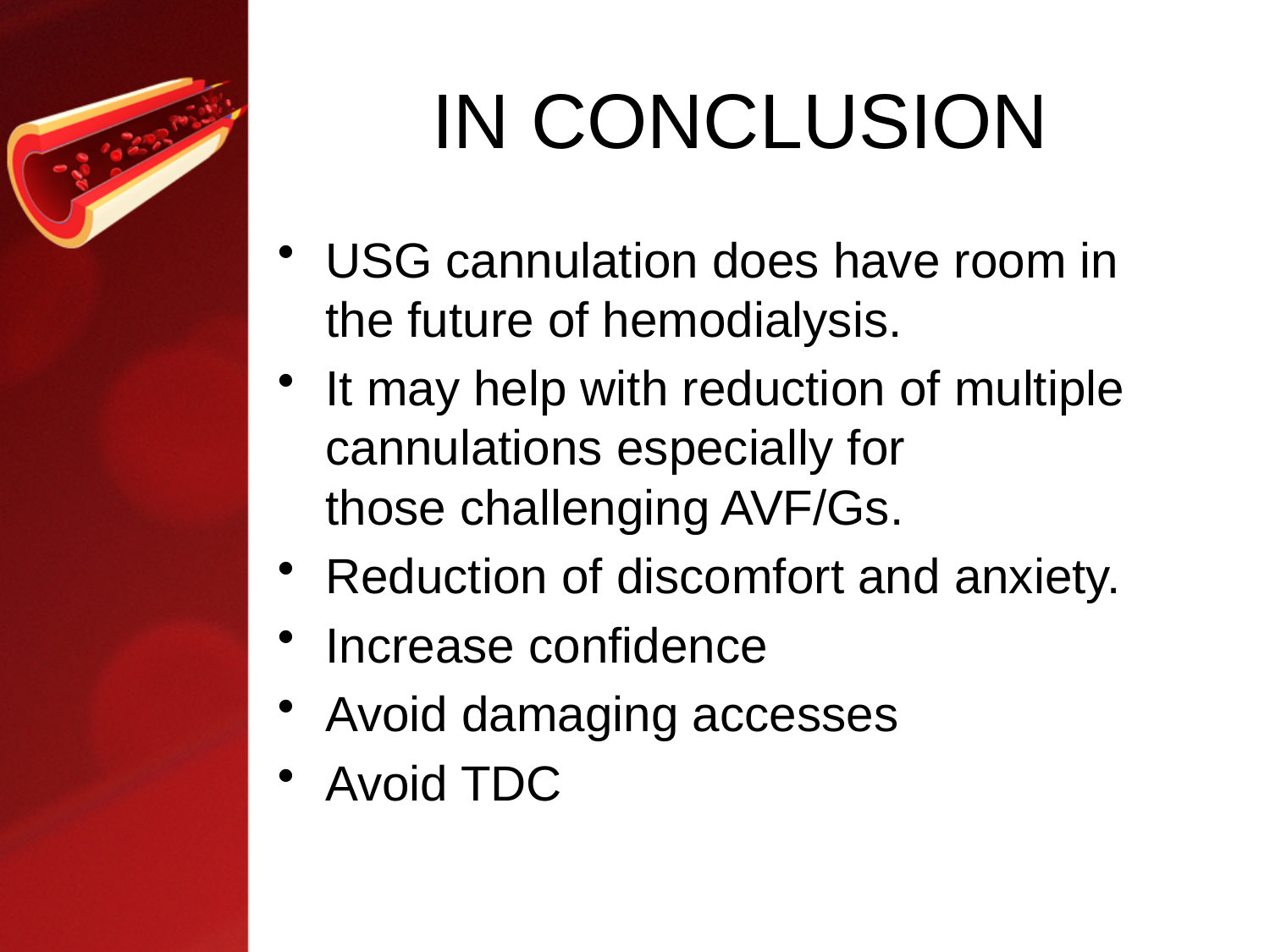

# IN CONCLUSION
USG cannulation does have room in the future of hemodialysis.
It may help with reduction of multiple cannulations especially for those challenging AVF/Gs.
Reduction of discomfort and anxiety.
Increase confidence
Avoid damaging accesses
Avoid TDC